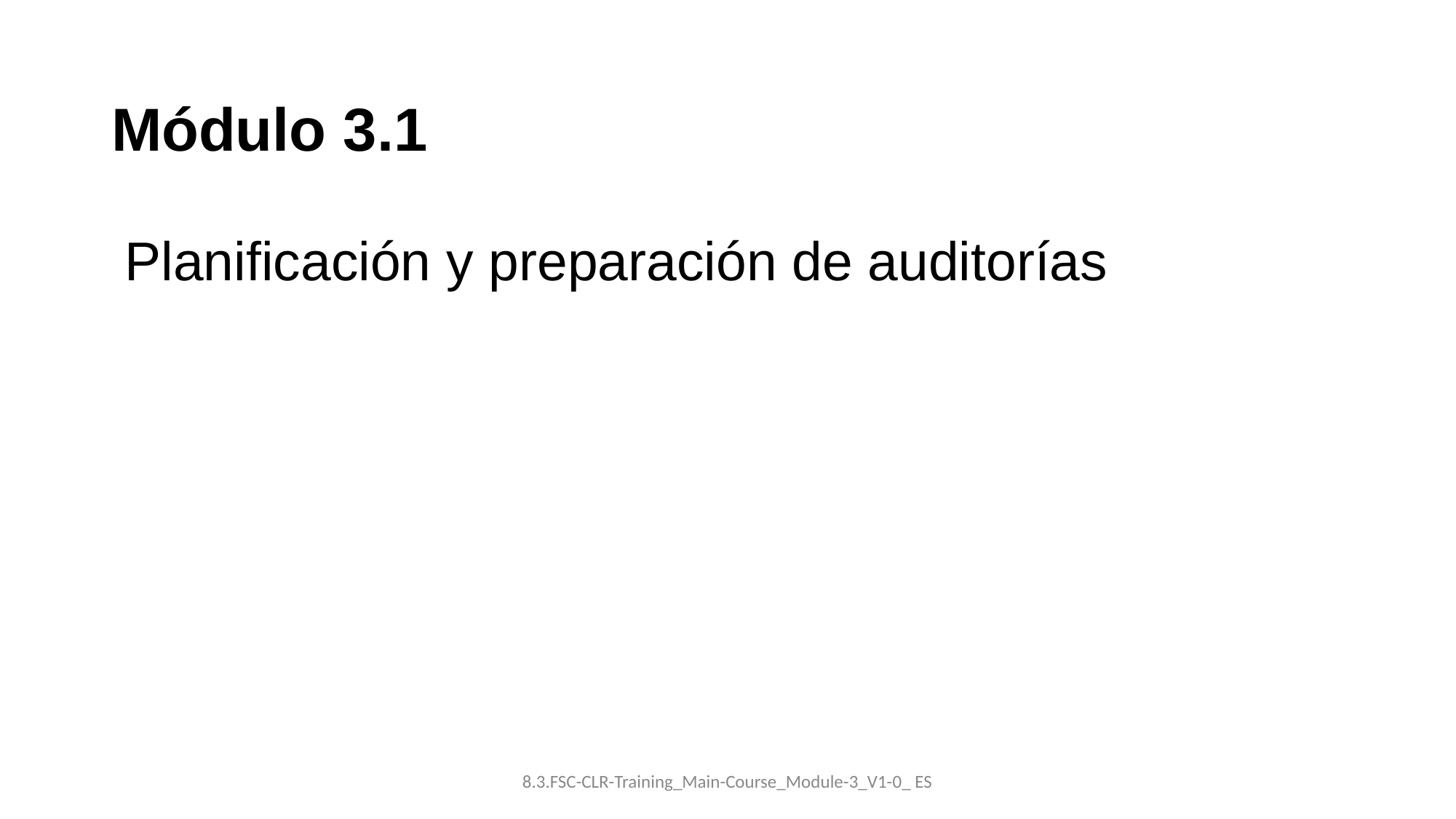

Módulo 3.1
Planificación y preparación de auditorías
8.3.FSC-CLR-Training_Main-Course_Module-3_V1-0_ ES